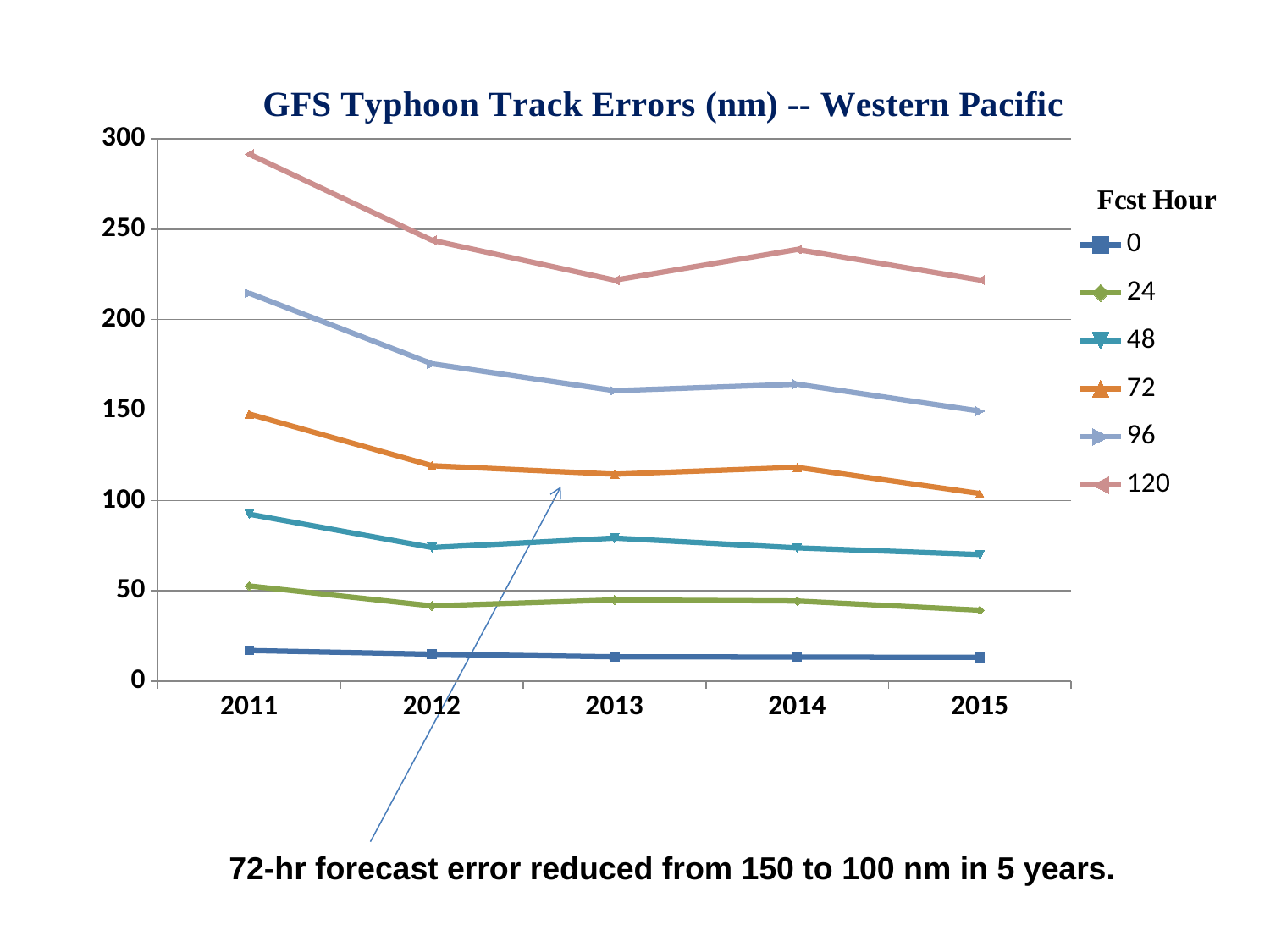

### Chart

| Category |  |  |  |  |  |  |
|---|---|---|---|---|---|---|
| 2011 | 17.0 | 52.7 | 92.4 | 147.8 | 214.6 | 291.5 |
| 2012 | 15.0 | 41.7 | 74.0 | 119.2 | 175.6 | 243.9 |
| 2013 | 13.5 | 45.0 | 79.2 | 114.5 | 160.7 | 221.8 |
| 2014 | 13.4 | 44.4 | 73.8 | 118.3 | 164.3 | 238.8 |
| 2015 | 13.2 | 39.3 | 70.1 | 103.8 | 149.4 | 221.9 |
72-hr forecast error reduced from 150 to 100 nm in 5 years.